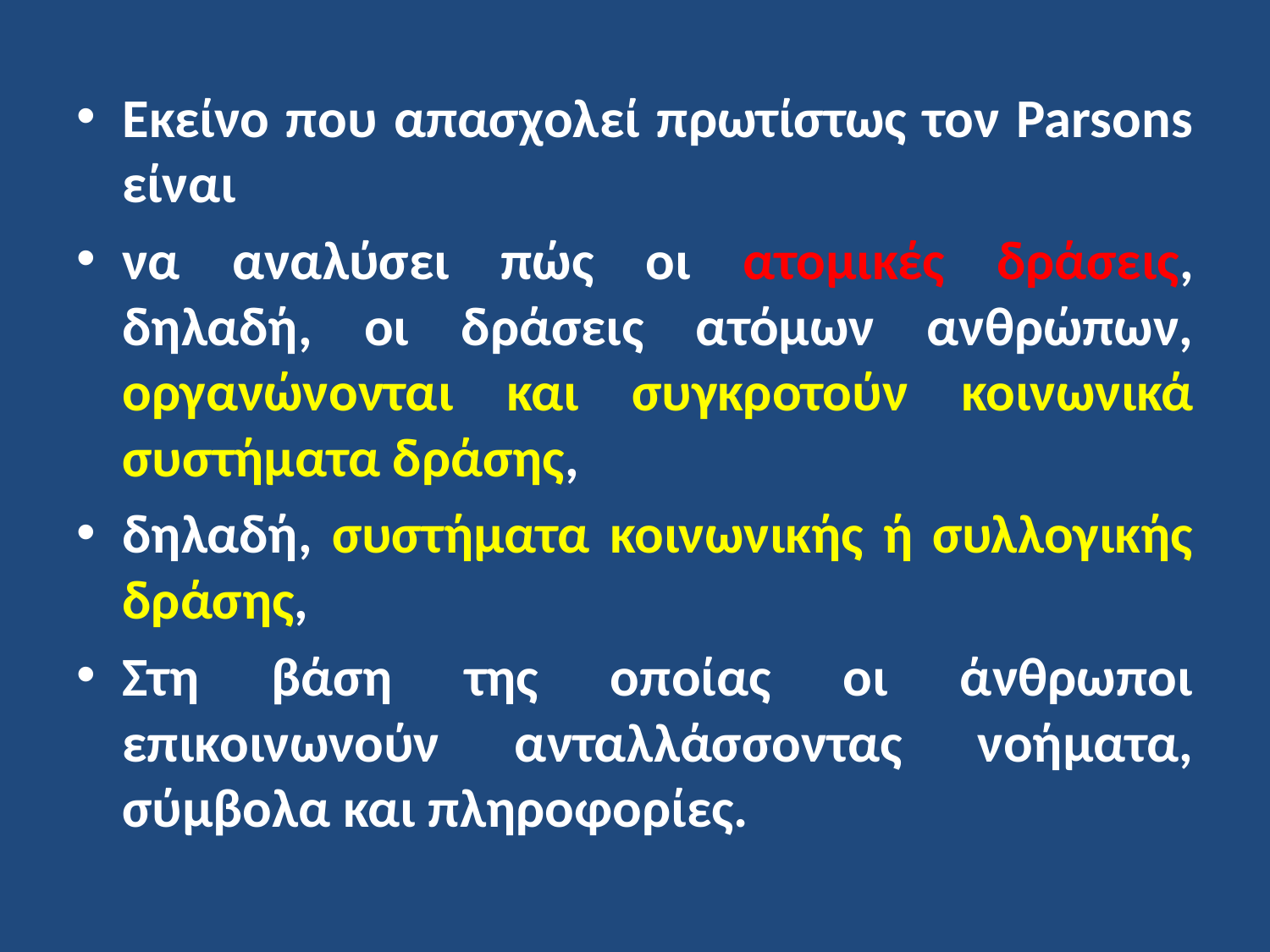

Εκείνο που απασχολεί πρωτίστως τον Parsons είναι
να αναλύσει πώς οι ατομικές δράσεις, δηλαδή, οι δράσεις ατόμων ανθρώπων, οργανώνονται και συγκροτούν κοινωνικά συστήματα δράσης,
δηλαδή, συστήματα κοινωνικής ή συλλογικής δράσης,
Στη βάση της οποίας οι άνθρωποι επικοινωνούν ανταλλάσσοντας νοήματα, σύμβολα και πληροφορίες.